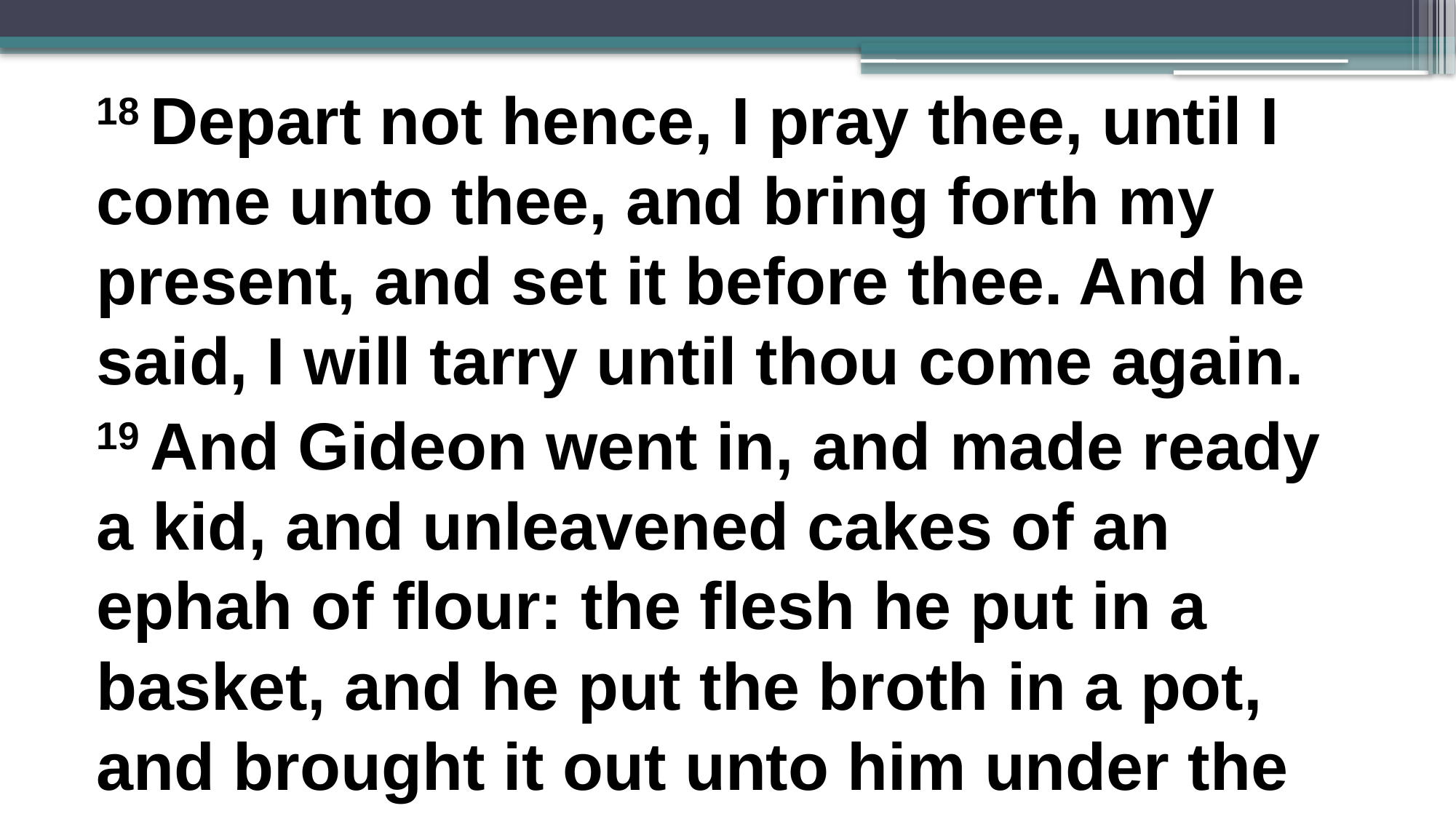

18 Depart not hence, I pray thee, until I come unto thee, and bring forth my present, and set it before thee. And he said, I will tarry until thou come again.
19 And Gideon went in, and made ready a kid, and unleavened cakes of an ephah of flour: the flesh he put in a basket, and he put the broth in a pot, and brought it out unto him under the oak, and presented it.